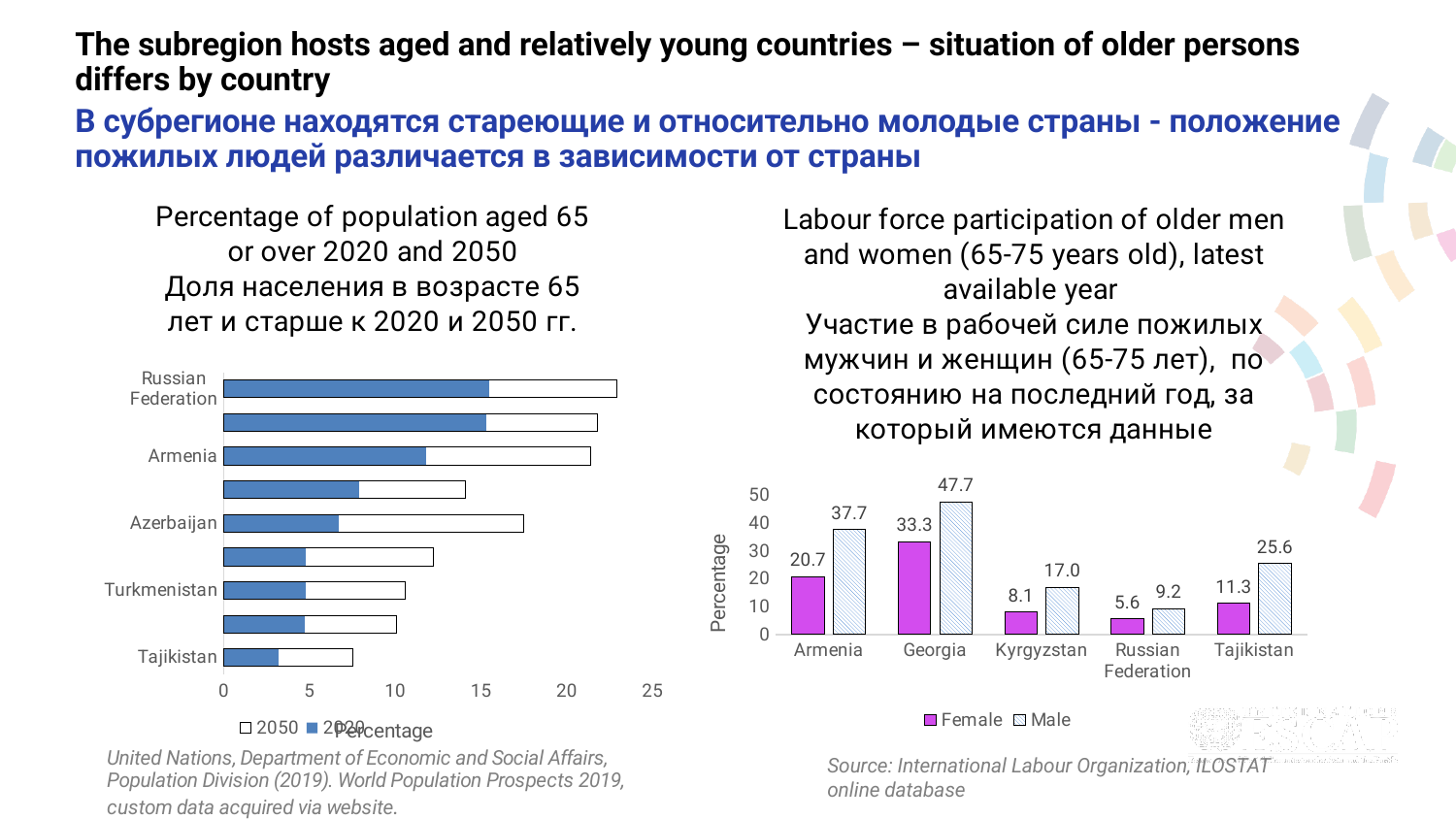

The subregion hosts aged and relatively young countries – situation of older persons differs by country
В субрегионе находятся стареющие и относительно молодые страны - положение пожилых людей различается в зависимости от страны

### Chart: Percentage of population aged 65 or over 2020 and 2050
Доля населения в возрасте 65 лет и старше к 2020 и 2050 гг.

| Category | 2020 | 2050 |
|---|---|---|
| Tajikistan | 3.2 | 7.5 |
|  Kyrgyzstan | 4.7 | 10.1 |
| Turkmenistan | 4.8 | 10.6 |
| Uzbekistan | 4.8 | 12.2 |
| Azerbaijan | 6.7 | 17.5 |
| Kazakhstan | 7.9 | 14.1 |
| Armenia | 11.8 | 21.4 |
| Georgia | 15.3 | 21.8 |
| Russian Federation | 15.5 | 22.9 |

### Chart: Labour force participation of older men and women (65-75 years old), latest available year
Участие в рабочей силе пожилых мужчин и женщин (65-75 лет),  по состоянию на последний год, за который имеются данные

| Category | Female | Male |
|---|---|---|
| Armenia | 20.6792 | 37.6951 |
| Georgia | 33.3362 | 47.6948 |
| Kyrgyzstan | 8.1173 | 16.9858 |
| Russian Federation | 5.5686 | 9.2428 |
| Tajikistan | 11.26 | 25.59 |
Source: International Labour Organization, ILOSTAT online database